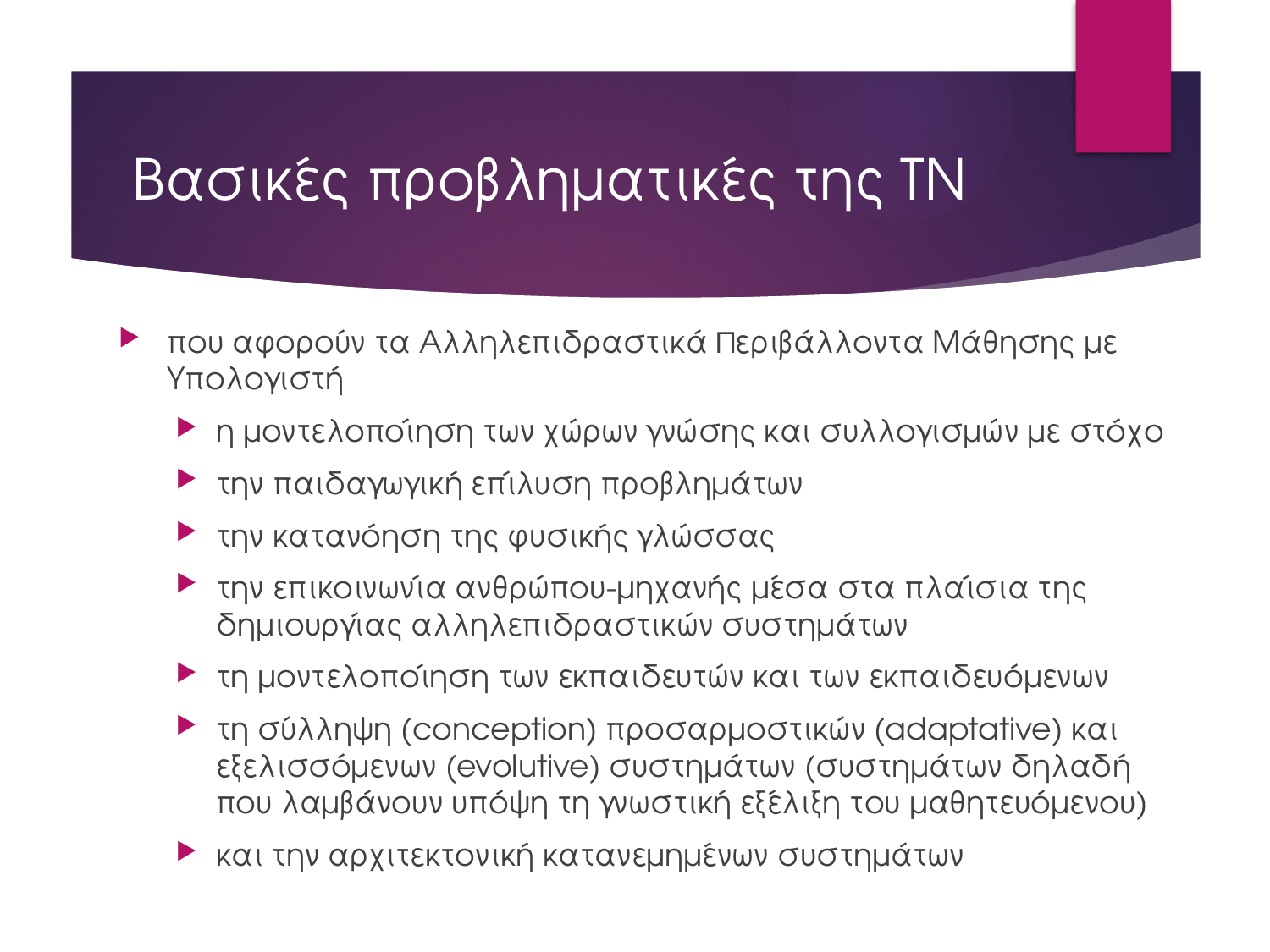

# Βασικές προβληματικές της ΤΝ
που αφορούν τα Aλληλεπιδραστικά Περιβάλλοντα Mάθησης με Yπολογιστή
η μοντελοποίηση των χώρων γνώσης και συλλογισμών με στόχο
την παιδαγωγική επίλυση προβλημάτων
την κατανόηση της φυσικής γλώσσας
την επικοινωνία ανθρώπου-μηχανής μέσα στα πλαίσια της δημιουργίας αλληλεπιδραστικών συστημάτων
τη μοντελοποίηση των εκπαιδευτών και των εκπαιδευόμενων
τη σύλληψη (conception) προσαρμοστικών (adaptative) και εξελισσόμενων (evolutive) συστημάτων (συστημάτων δηλαδή που λαμβάνουν υπόψη τη γνωστική εξέλιξη του μαθητευόμενου)
και την αρχιτεκτονική κατανεμημένων συστημάτων